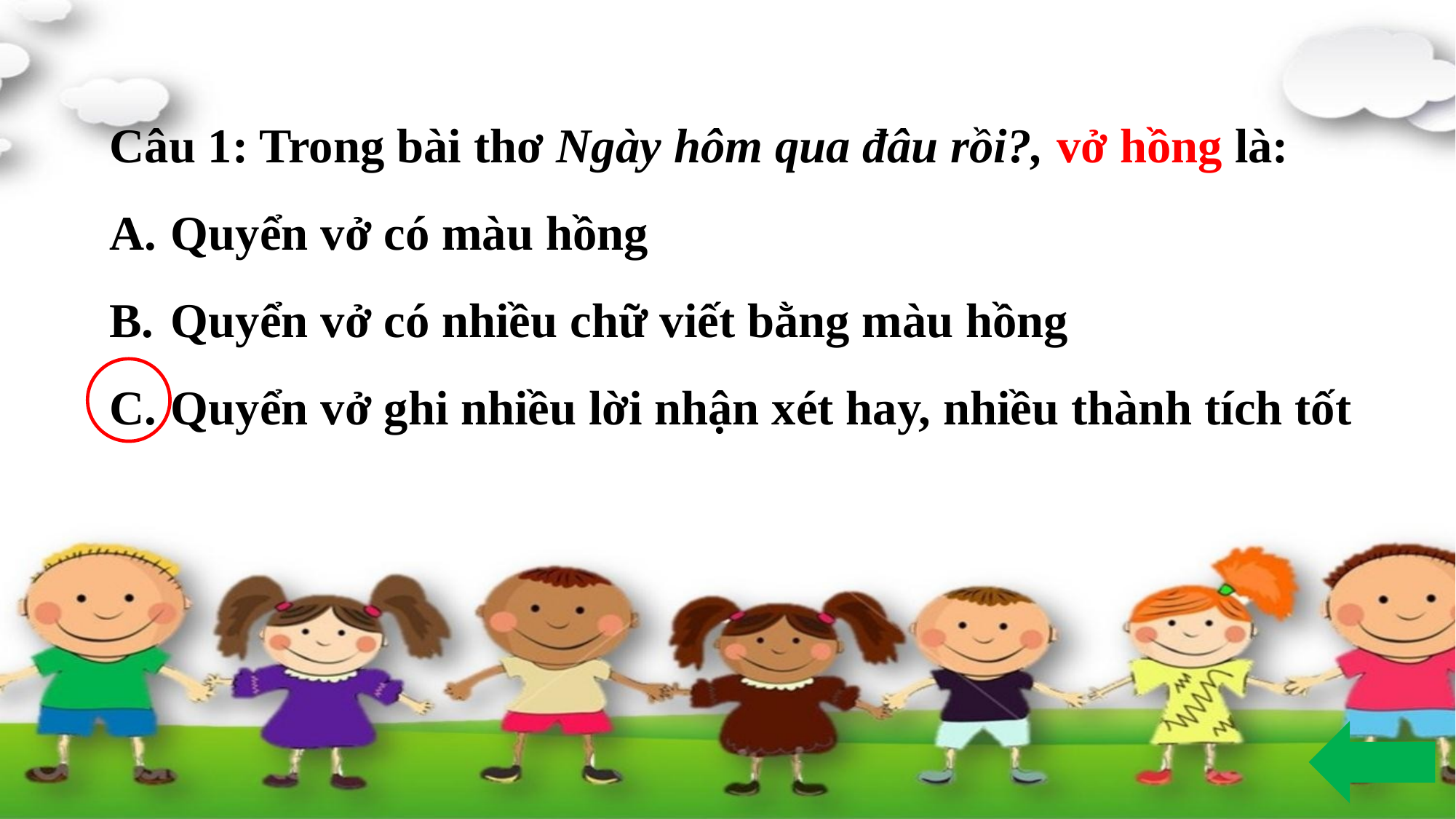

Câu 1: Trong bài thơ Ngày hôm qua đâu rồi?, vở hồng là:
Quyển vở có màu hồng
Quyển vở có nhiều chữ viết bằng màu hồng
Quyển vở ghi nhiều lời nhận xét hay, nhiều thành tích tốt